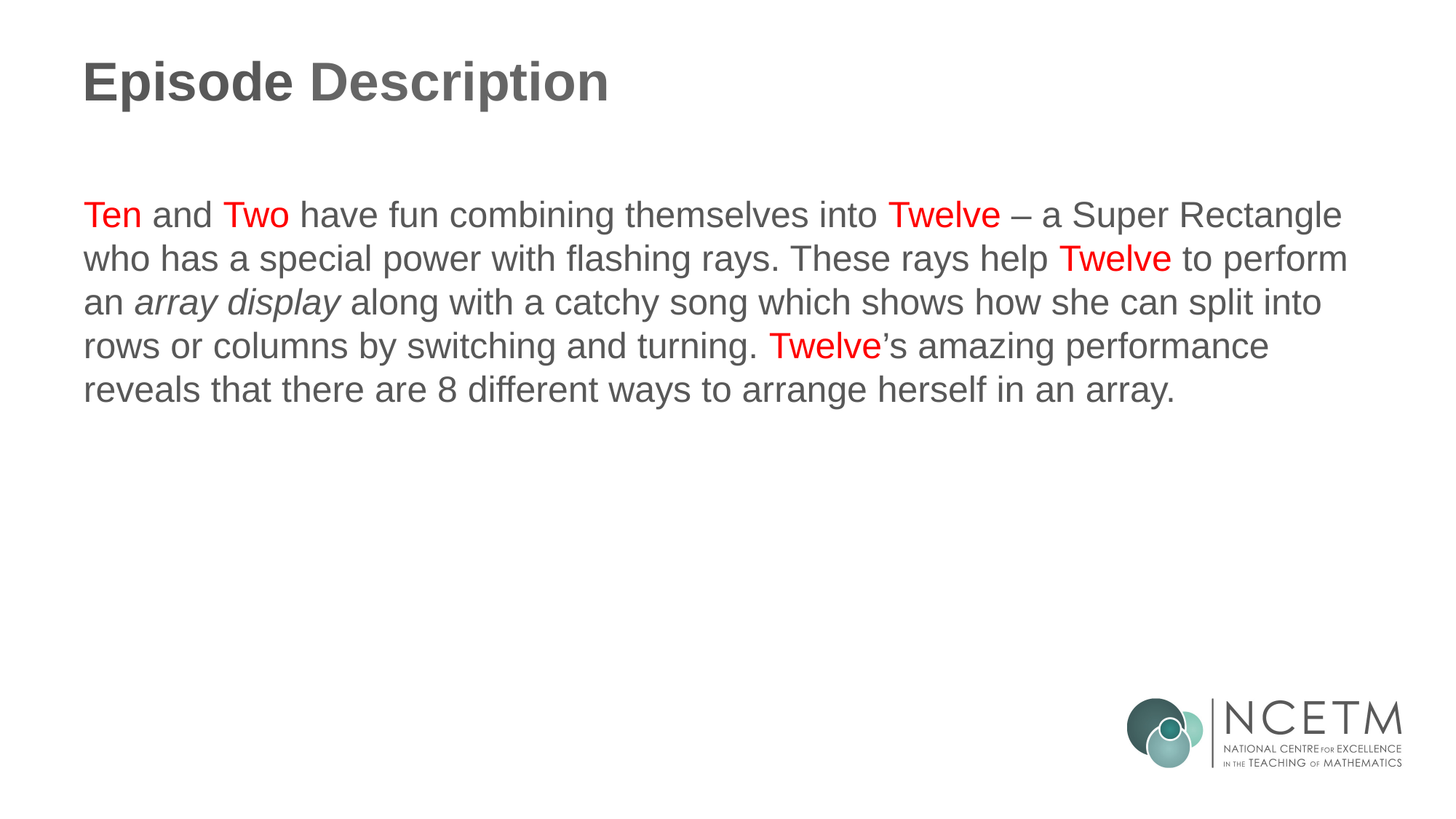

# Episode Description
Ten and Two have fun combining themselves into Twelve – a Super Rectangle who has a special power with flashing rays. These rays help Twelve to perform an array display along with a catchy song which shows how she can split into rows or columns by switching and turning. Twelve’s amazing performance reveals that there are 8 different ways to arrange herself in an array.